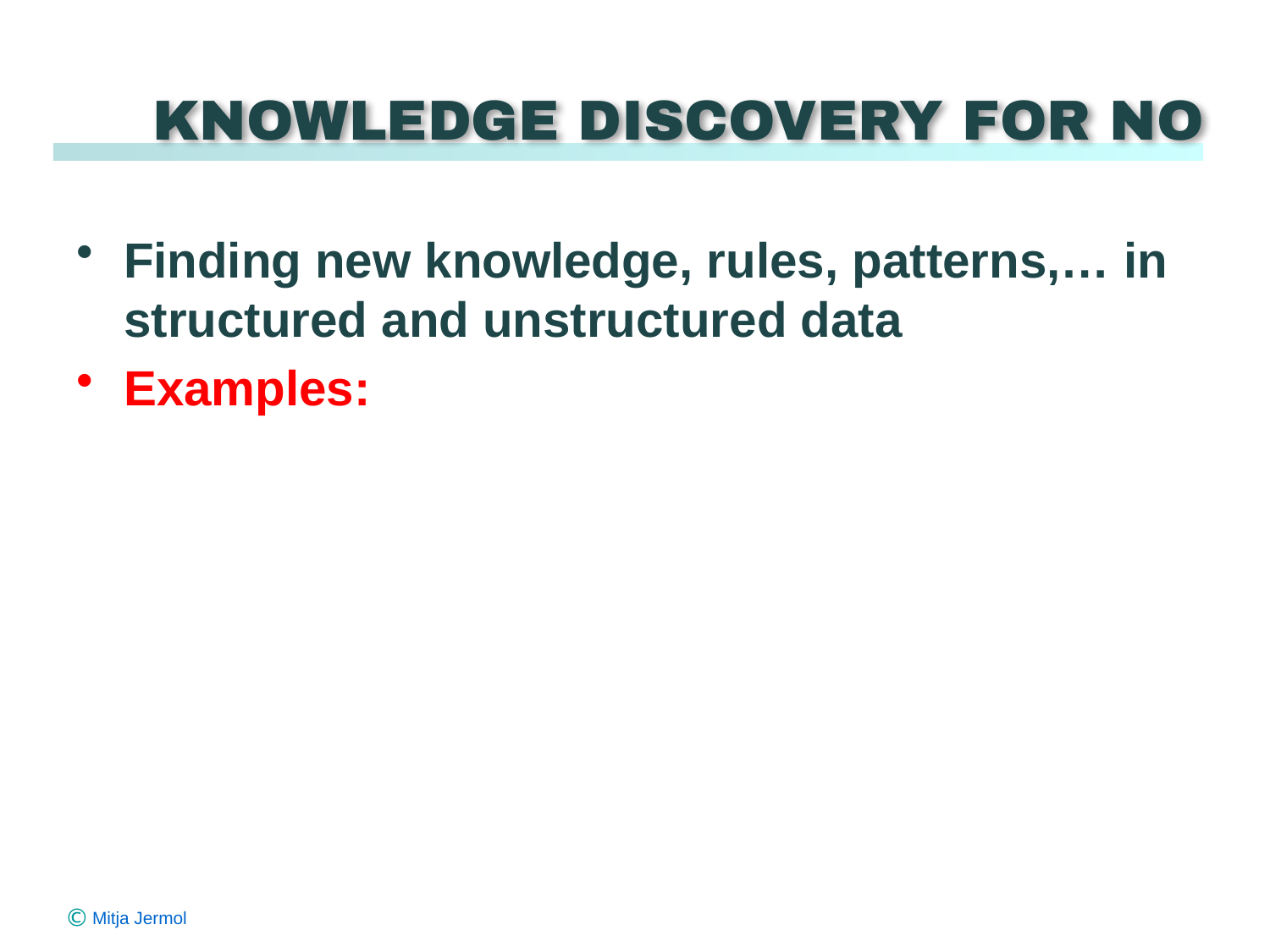

# Knowledge discovery for no
Finding new knowledge, rules, patterns,… in structured and unstructured data
Examples: